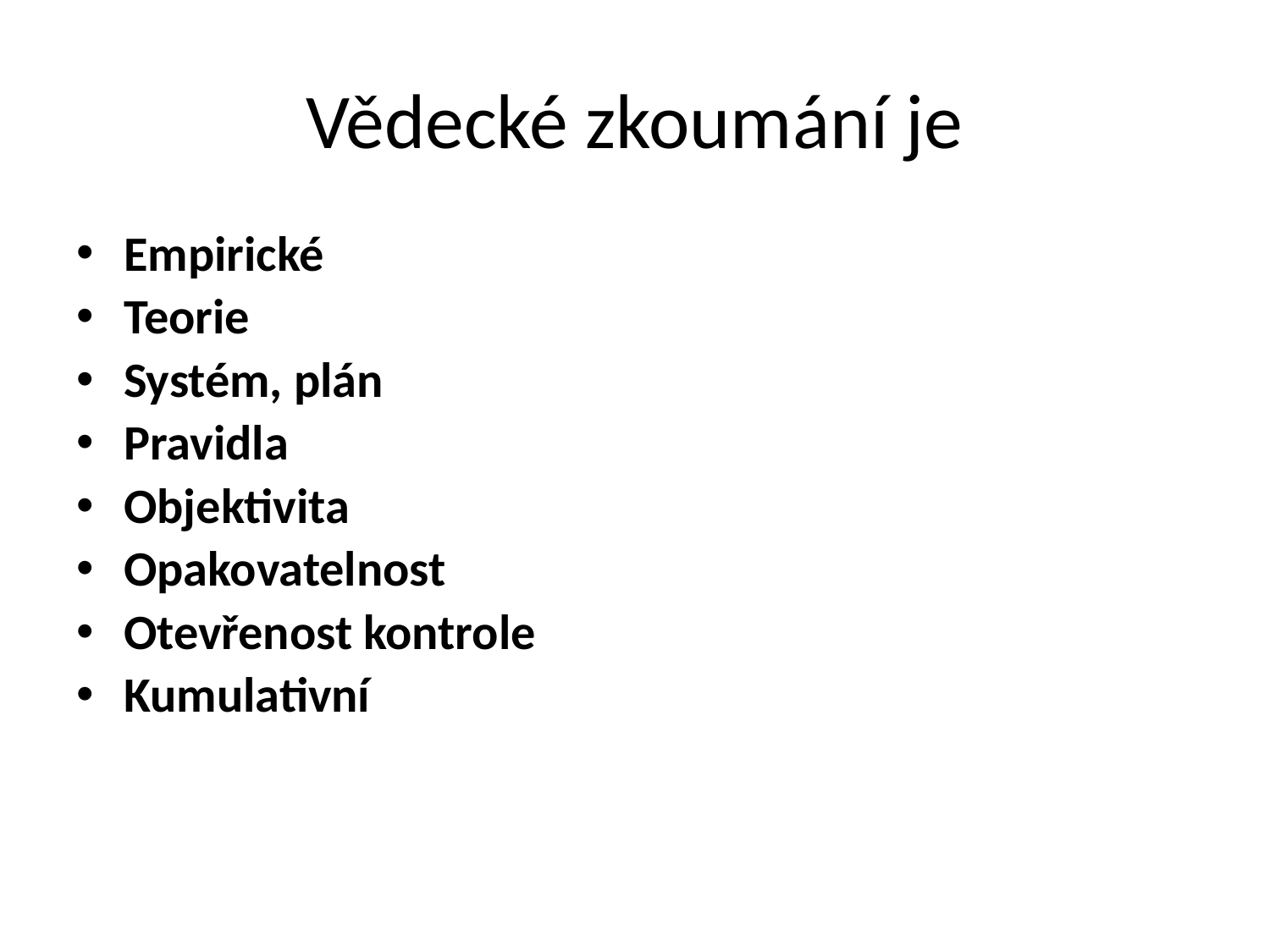

# Vědecké zkoumání je
Empirické
Teorie
Systém, plán
Pravidla
Objektivita
Opakovatelnost
Otevřenost kontrole
Kumulativní